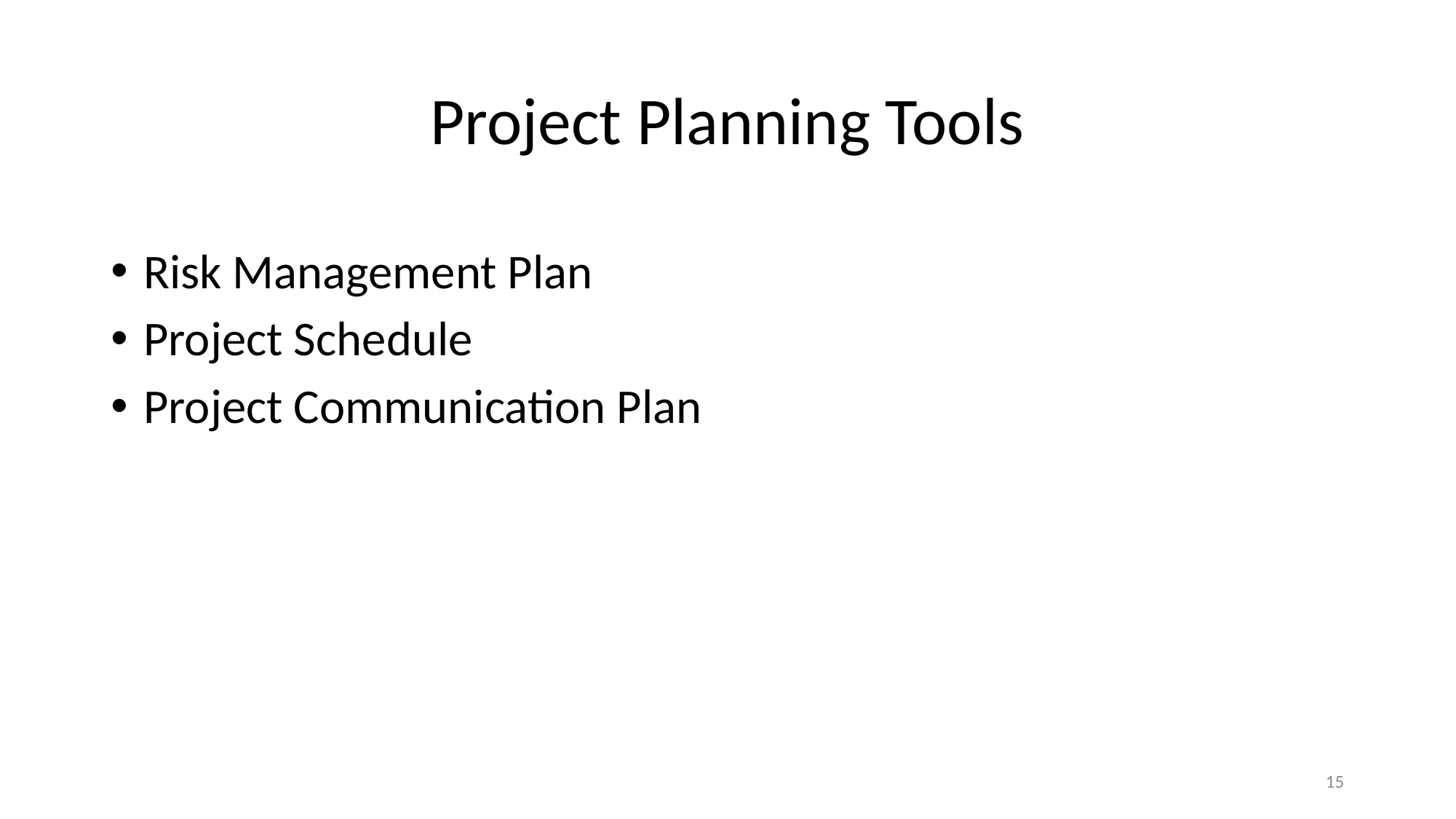

# Project Planning Tools
Risk Management Plan
Project Schedule
Project Communication Plan
15